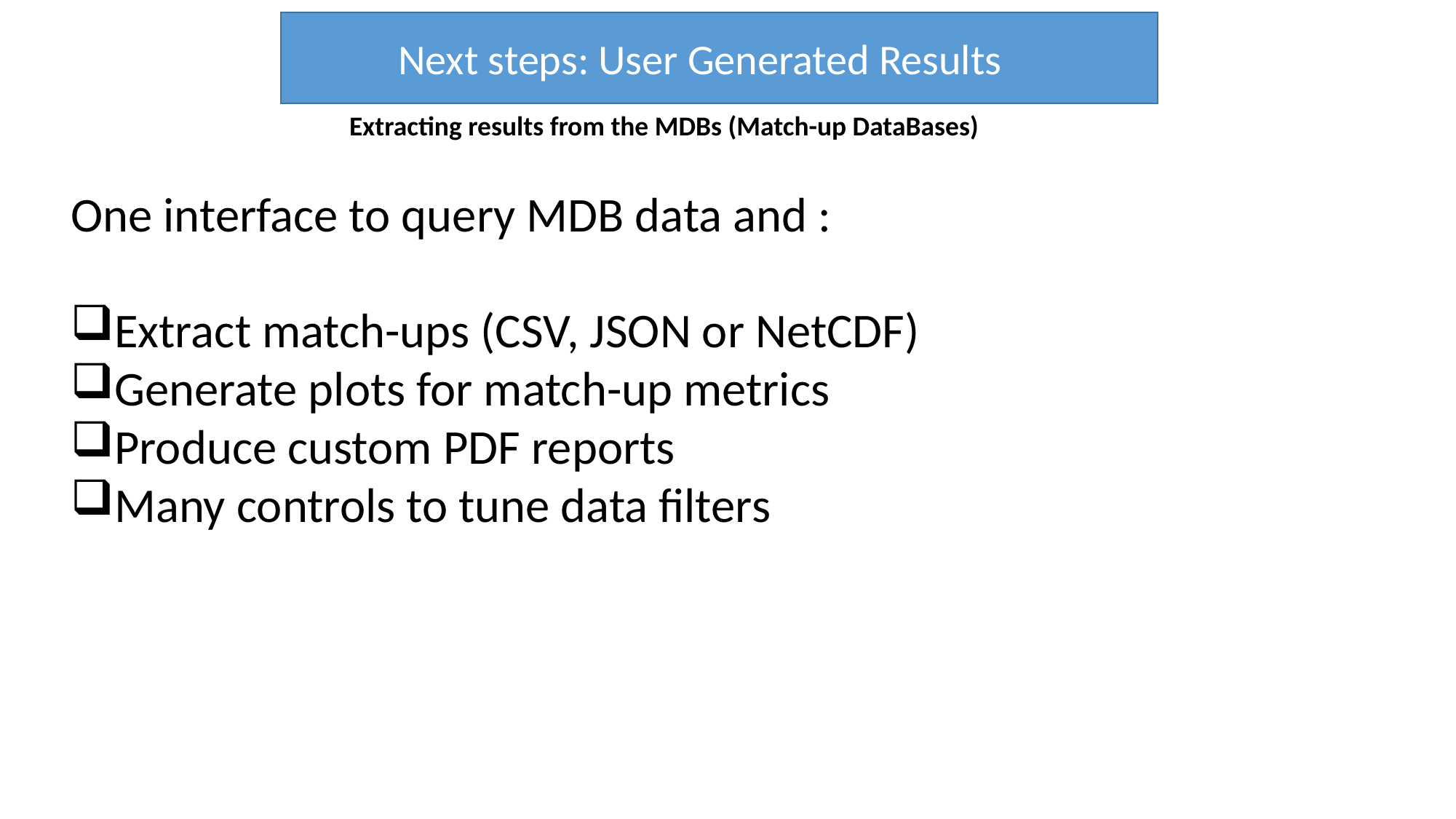

Next steps: User Generated Results
Extracting results from the MDBs (Match-up DataBases)
One interface to query MDB data and :

Extract match-ups (CSV, JSON or NetCDF)
Generate plots for match-up metrics
Produce custom PDF reports
Many controls to tune data filters